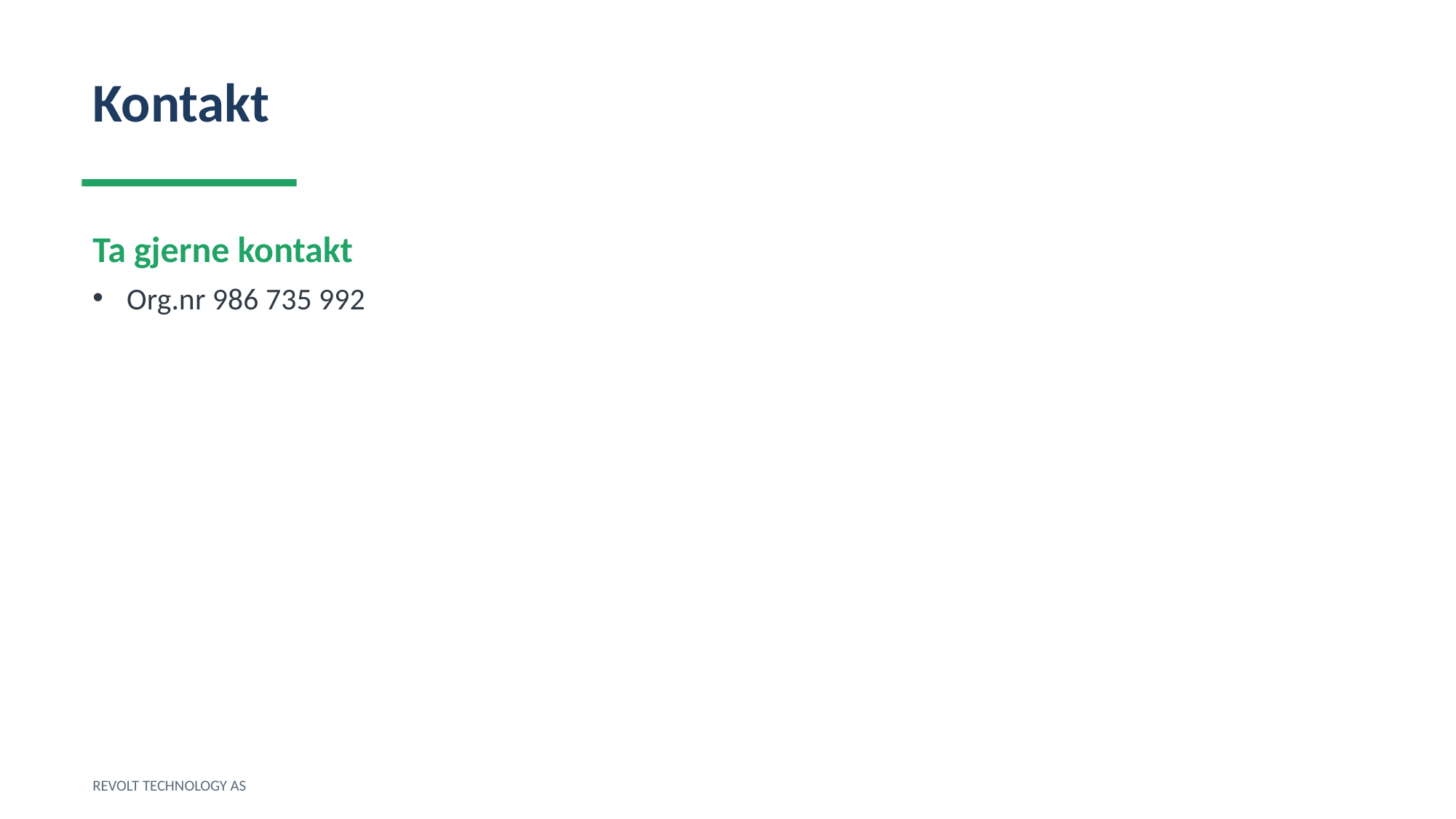

Kontakt

Ta gjerne kontakt
Org.nr 986 735 992
REVOLT TECHNOLOGY AS